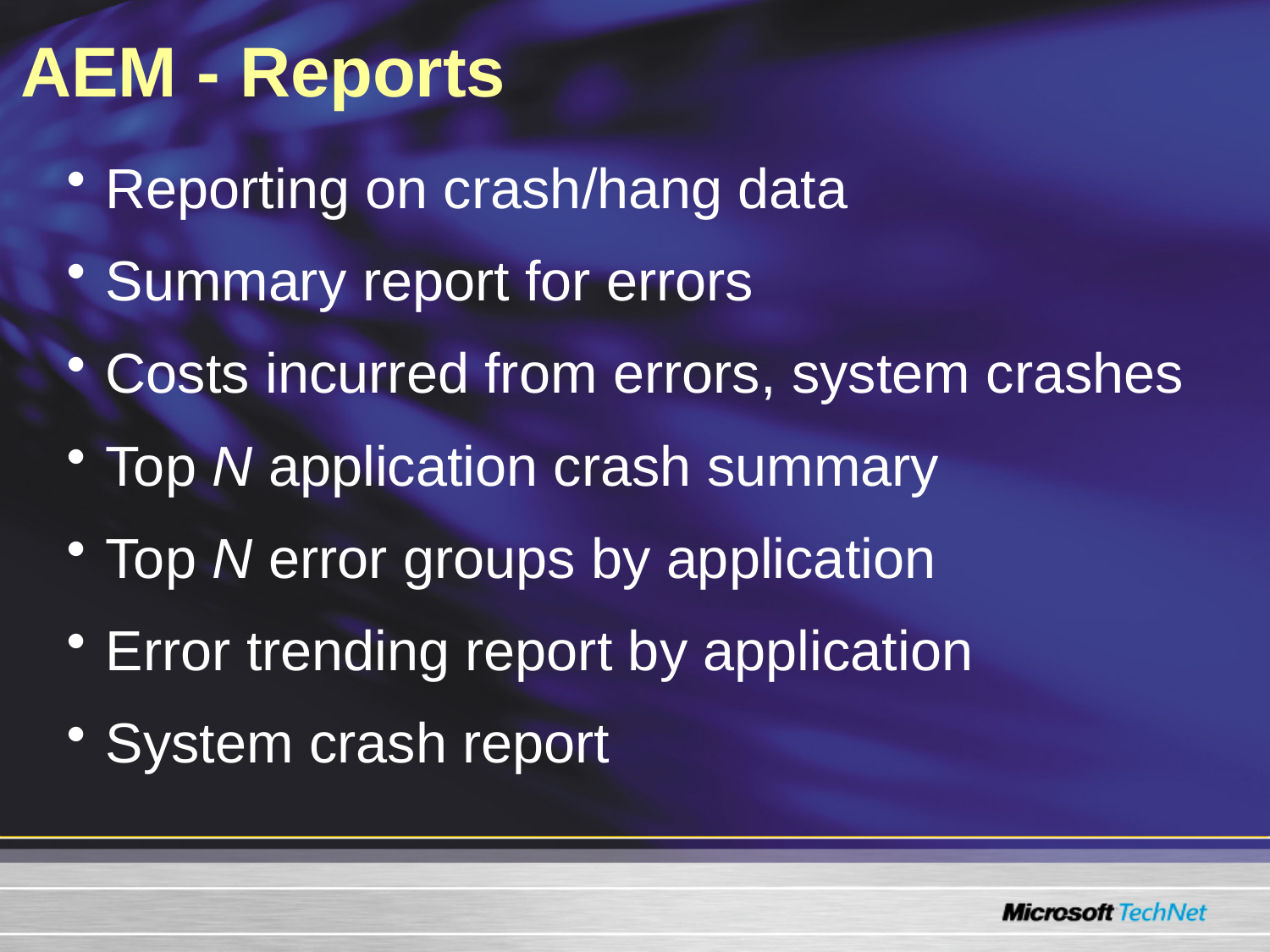

# AEM - Reports
Reporting on crash/hang data
Summary report for errors
Costs incurred from errors, system crashes
Top N application crash summary
Top N error groups by application
Error trending report by application
System crash report